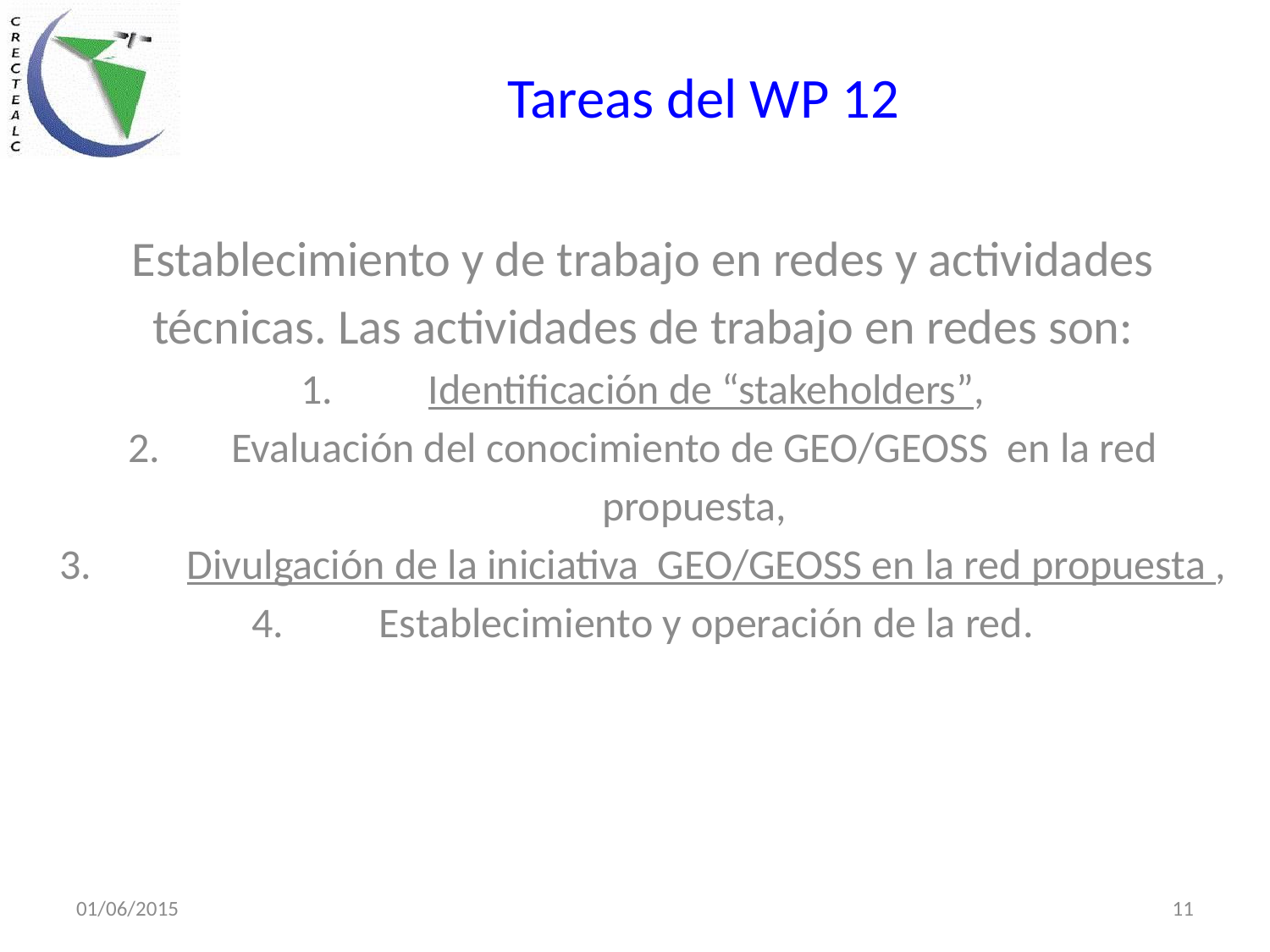

# Tareas del WP 12

Establecimiento y de trabajo en redes y actividades técnicas. Las actividades de trabajo en redes son:
1.	Identificación de “stakeholders”,
2.	Evaluación del conocimiento de GEO/GEOSS  en la red propuesta,
3.	Divulgación de la iniciativa  GEO/GEOSS en la red propuesta ,
4.	Establecimiento y operación de la red.
01/06/2015
11